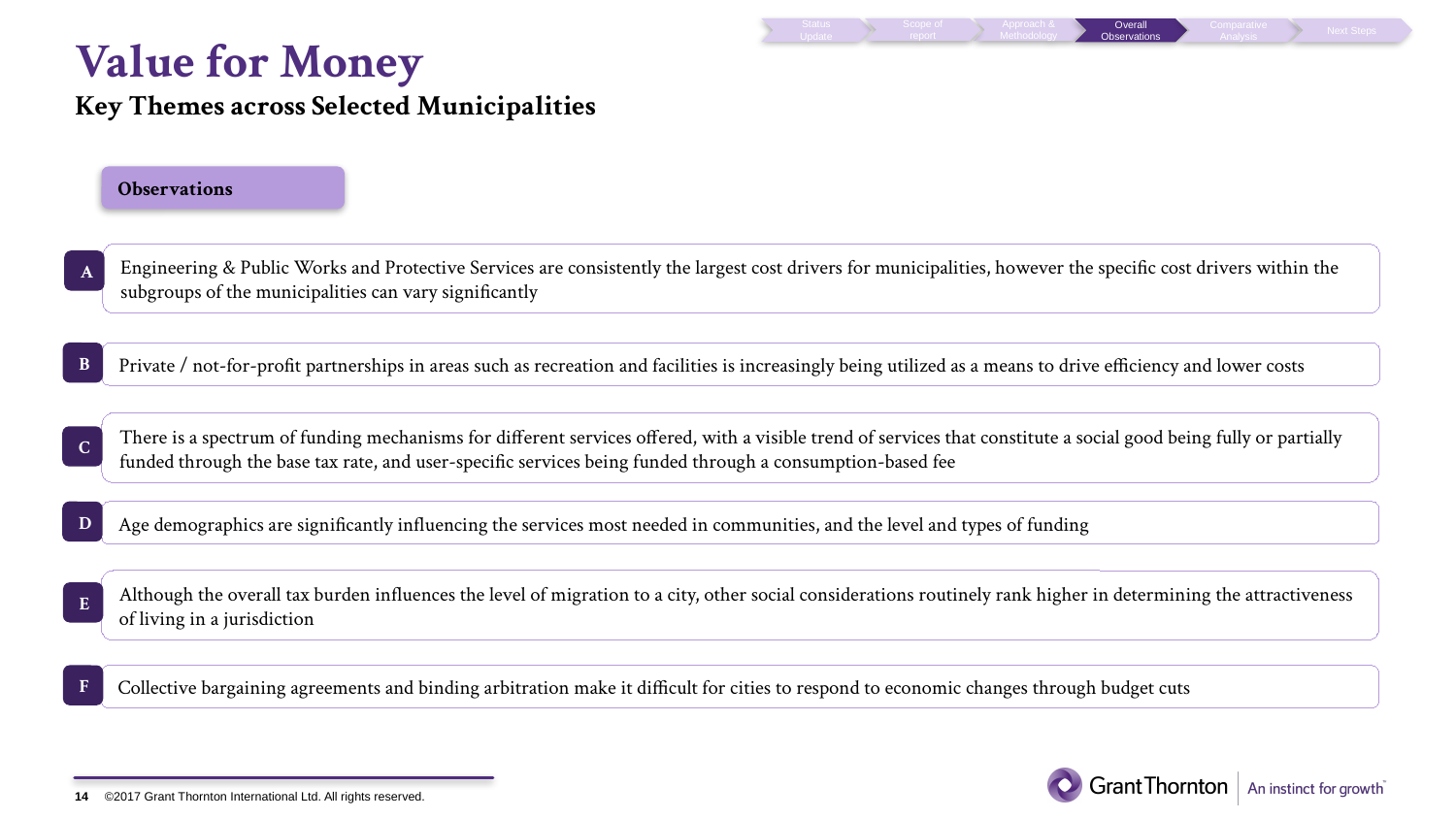

Status Update
Scope of report
Approach & Methodology
Overall Observations
Comparative Analysis
Next Steps
# Value for Money Key Themes across Selected Municipalities
Observations
Engineering & Public Works and Protective Services are consistently the largest cost drivers for municipalities, however the specific cost drivers within the subgroups of the municipalities can vary significantly
A
B
Private / not-for-profit partnerships in areas such as recreation and facilities is increasingly being utilized as a means to drive efficiency and lower costs
There is a spectrum of funding mechanisms for different services offered, with a visible trend of services that constitute a social good being fully or partially funded through the base tax rate, and user-specific services being funded through a consumption-based fee
C
D
Age demographics are significantly influencing the services most needed in communities, and the level and types of funding
Although the overall tax burden influences the level of migration to a city, other social considerations routinely rank higher in determining the attractiveness of living in a jurisdiction
E
F
Collective bargaining agreements and binding arbitration make it difficult for cities to respond to economic changes through budget cuts
14